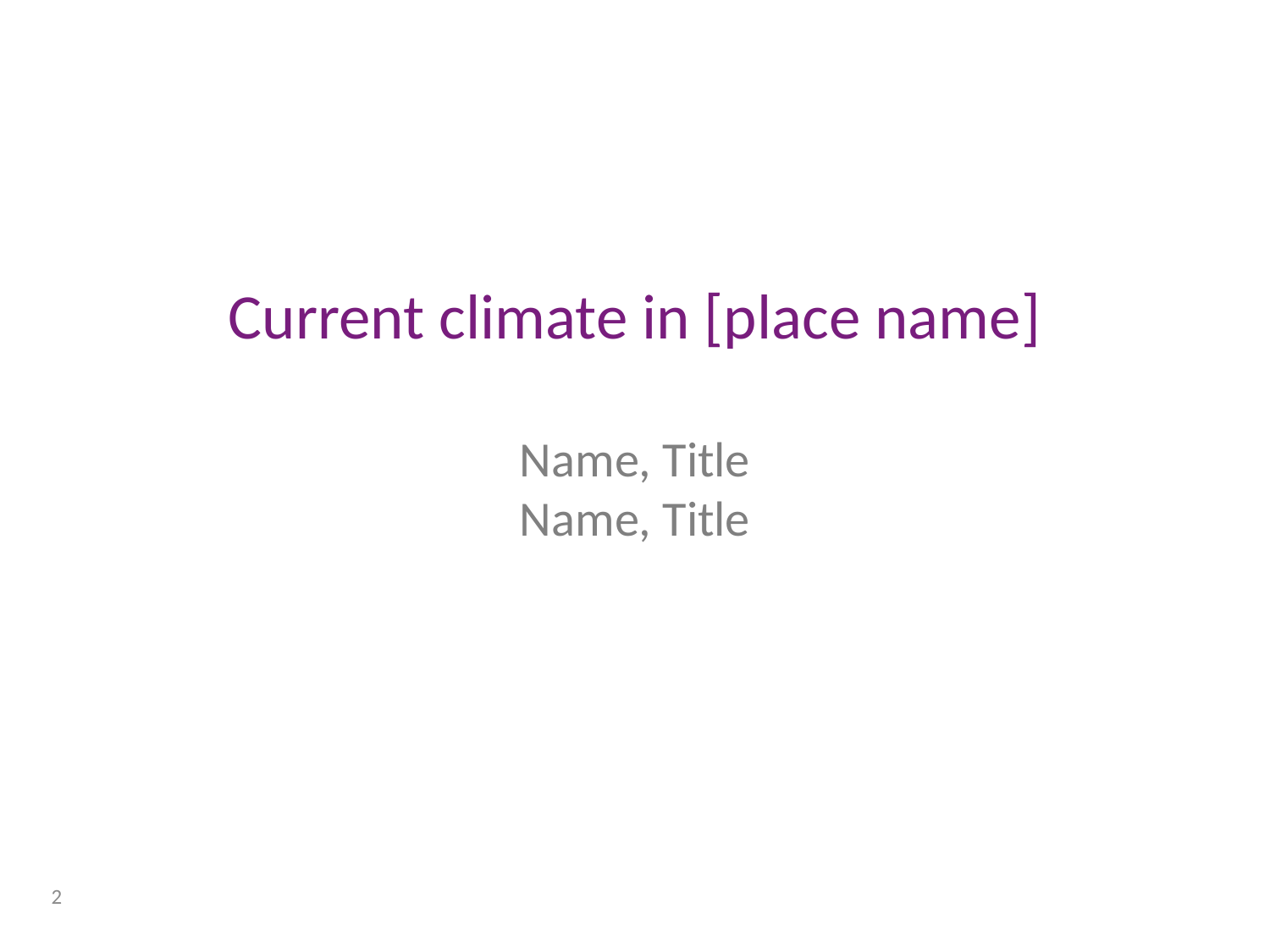

# Current climate in [place name] Name, Title Name, Title